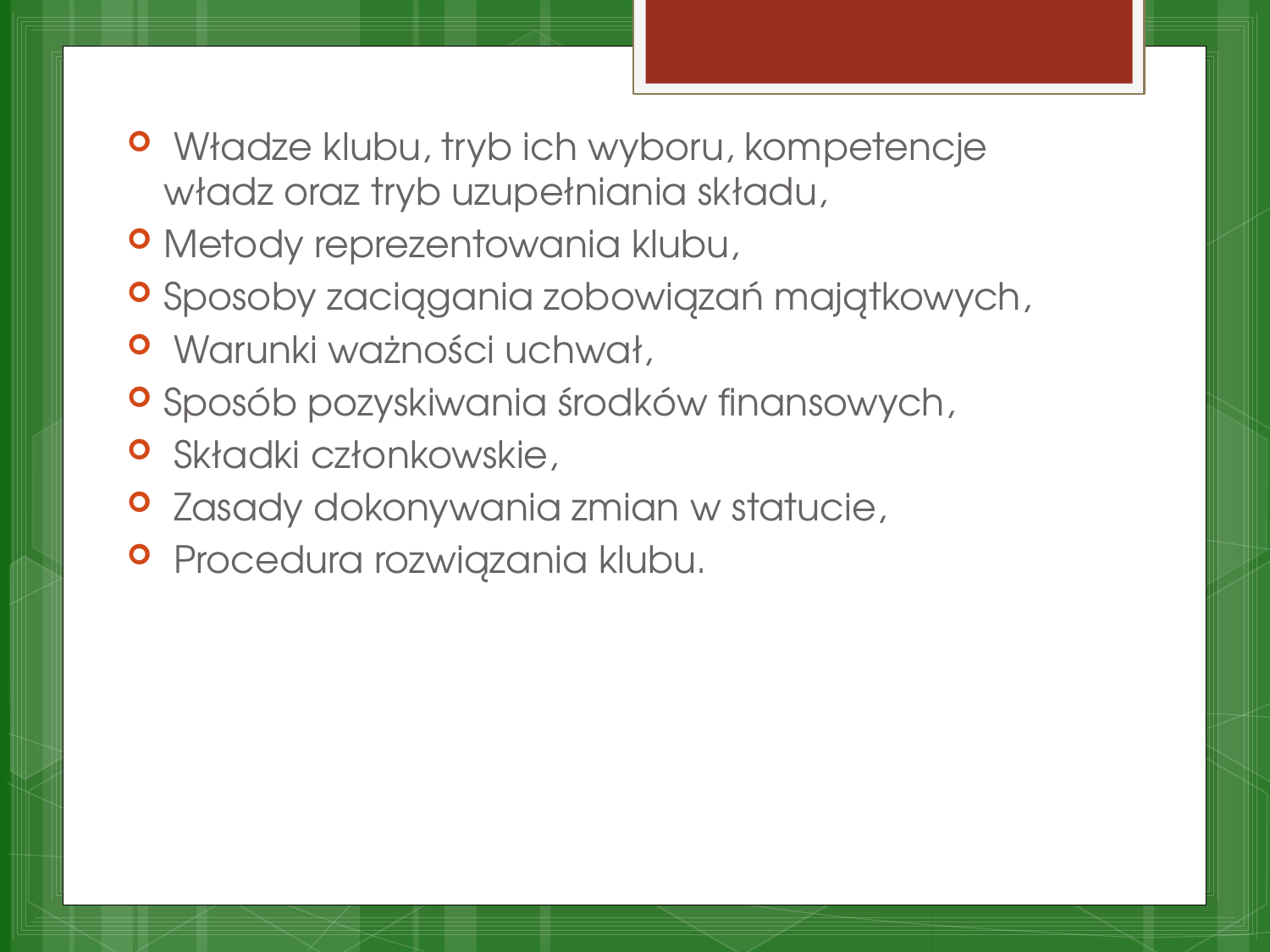

Władze klubu, tryb ich wyboru, kompetencje władz oraz tryb uzupełniania składu,
Metody reprezentowania klubu,
Sposoby zaciągania zobowiązań majątkowych,
 Warunki ważności uchwał,
Sposób pozyskiwania środków finansowych,
 Składki członkowskie,
 Zasady dokonywania zmian w statucie,
 Procedura rozwiązania klubu.